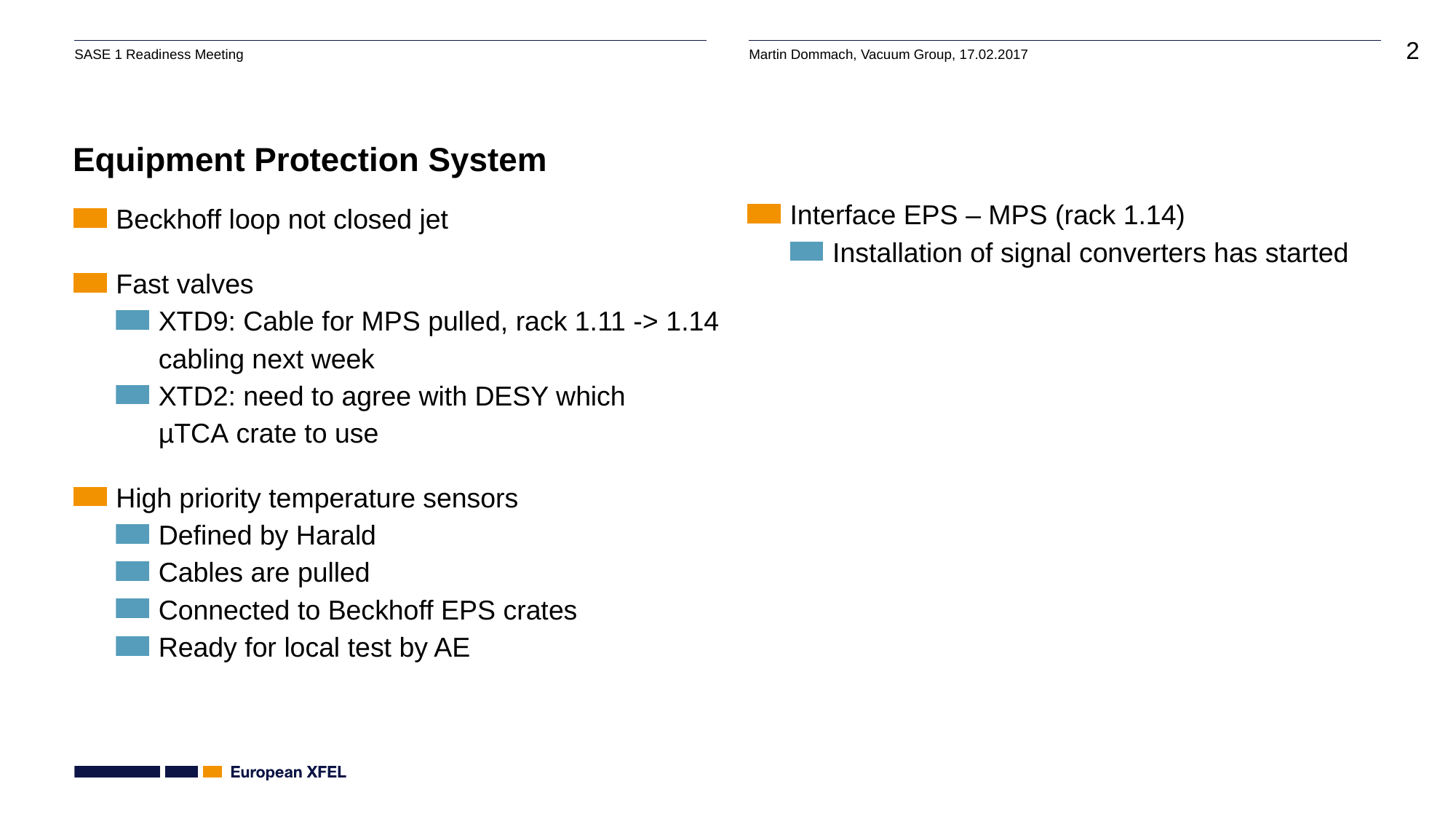

# Equipment Protection System
Interface EPS – MPS (rack 1.14)
Installation of signal converters has started

Beckhoff loop not closed jet
Fast valves
XTD9: Cable for MPS pulled, rack 1.11 -> 1.14 cabling next week
XTD2: need to agree with DESY which µTCA crate to use
High priority temperature sensors
Defined by Harald
Cables are pulled
Connected to Beckhoff EPS crates
Ready for local test by AE